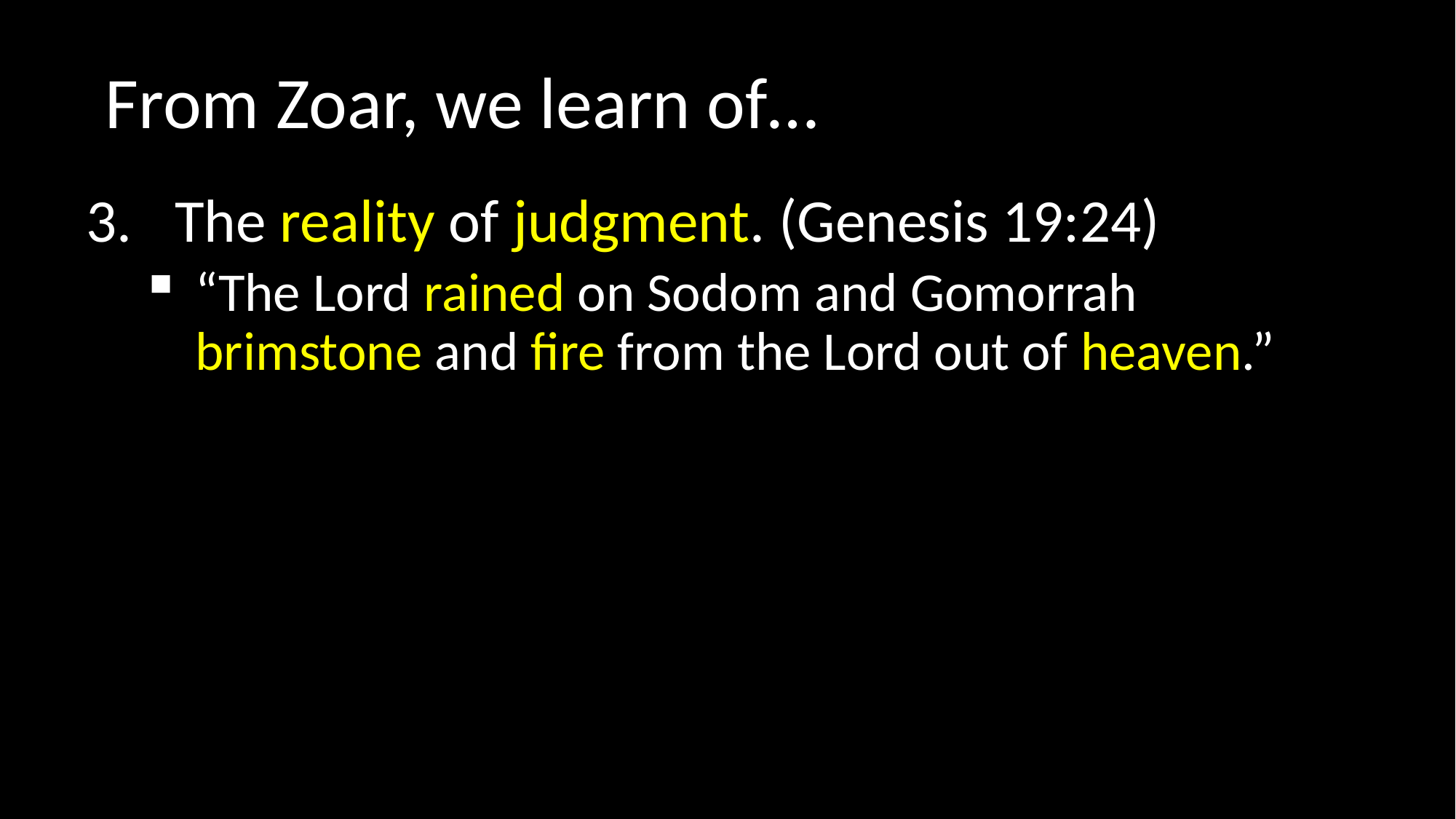

# From Zoar, we learn of…
The reality of judgment. (Genesis 19:24)
“The Lord rained on Sodom and Gomorrah brimstone and fire from the Lord out of heaven.”